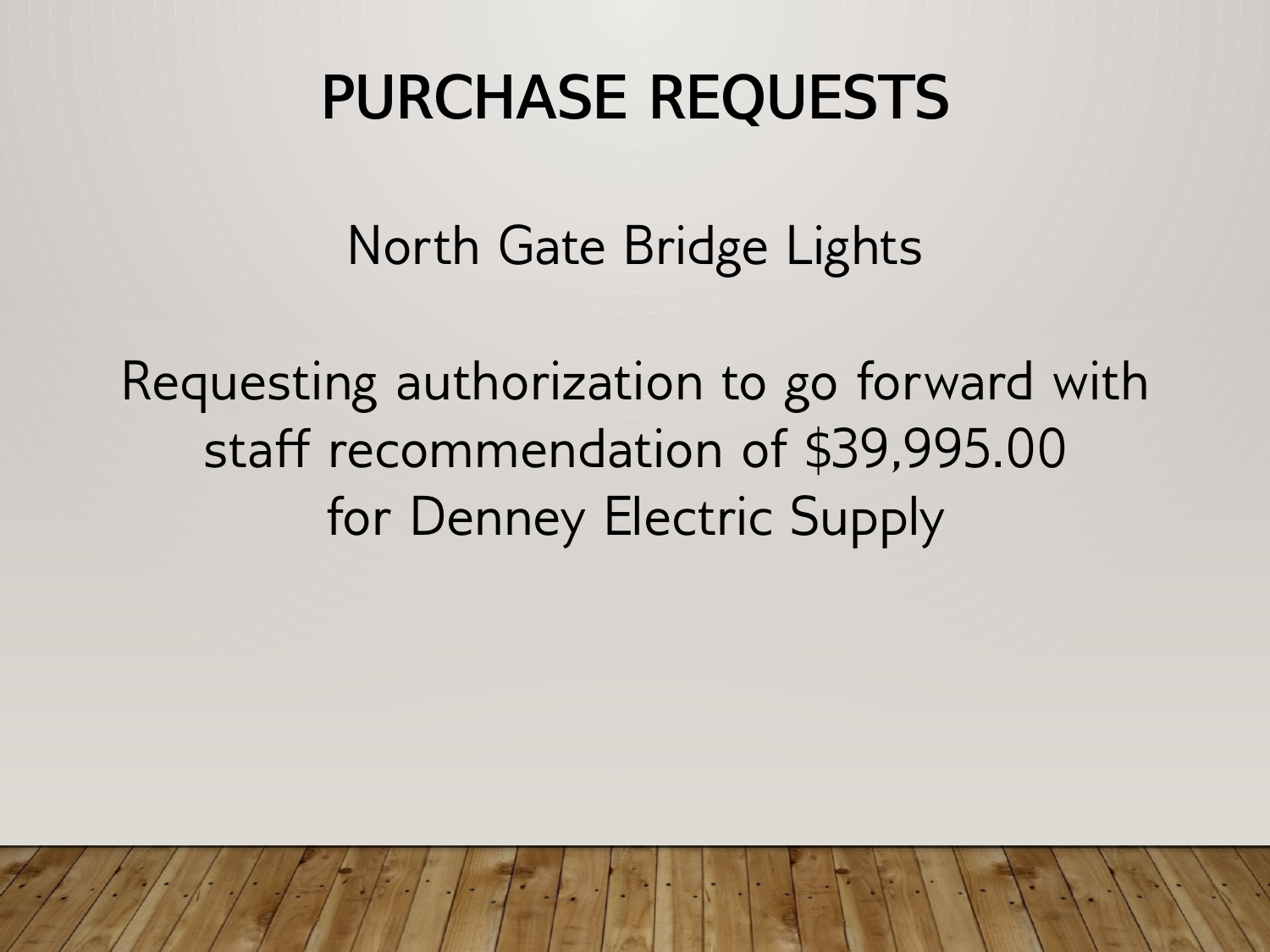

PURCHASE REQUESTS

North Gate Bridge Lights

Requesting authorization to go forward with staff recommendation of $39,995.00
for Denney Electric Supply